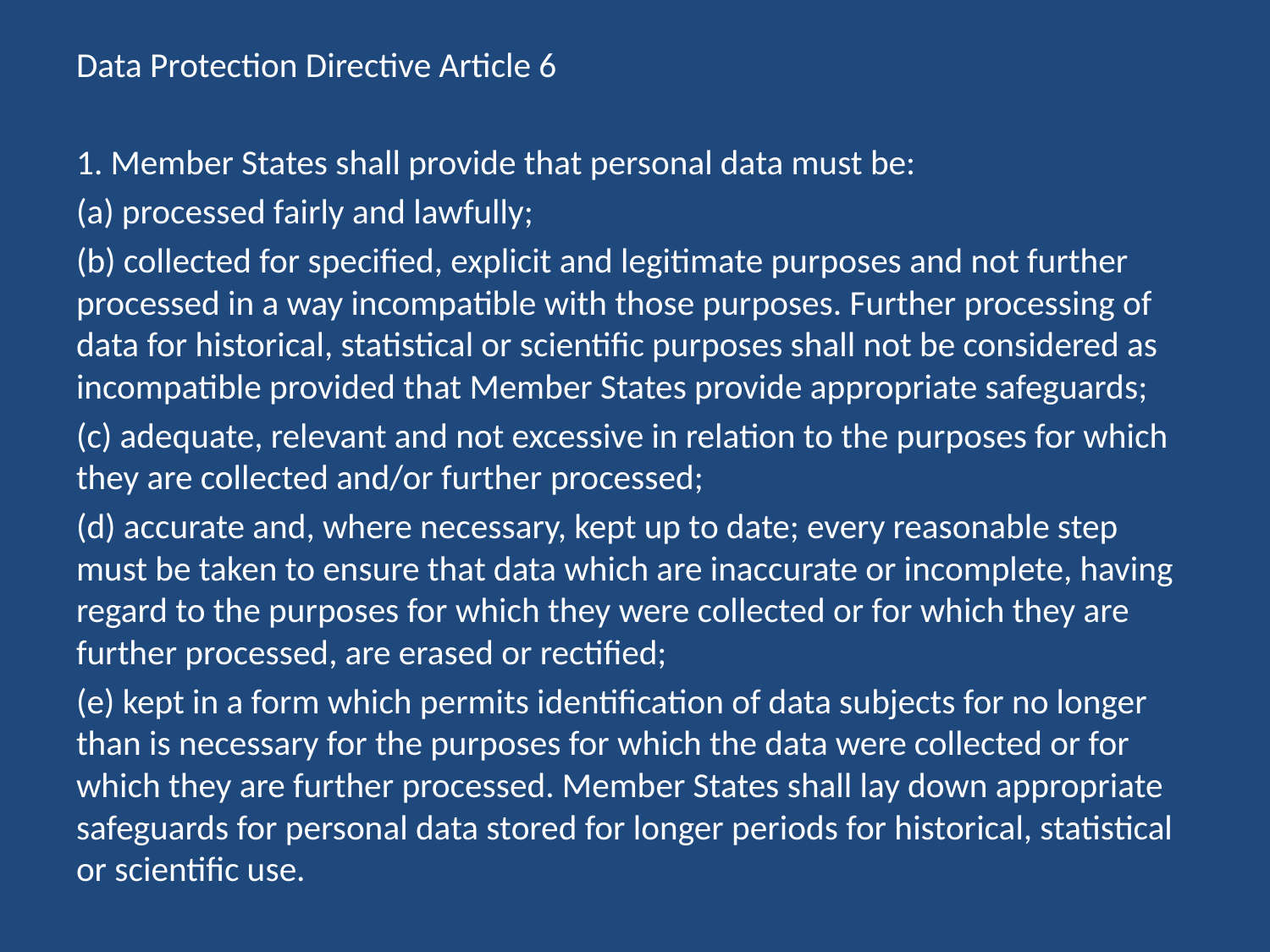

Data Protection Directive Article 6

1. Member States shall provide that personal data must be:
(a) processed fairly and lawfully;
(b) collected for specified, explicit and legitimate purposes and not further processed in a way incompatible with those purposes. Further processing of data for historical, statistical or scientific purposes shall not be considered as incompatible provided that Member States provide appropriate safeguards;
(c) adequate, relevant and not excessive in relation to the purposes for which they are collected and/or further processed;
(d) accurate and, where necessary, kept up to date; every reasonable step must be taken to ensure that data which are inaccurate or incomplete, having regard to the purposes for which they were collected or for which they are further processed, are erased or rectified;
(e) kept in a form which permits identification of data subjects for no longer than is necessary for the purposes for which the data were collected or for which they are further processed. Member States shall lay down appropriate safeguards for personal data stored for longer periods for historical, statistical or scientific use.